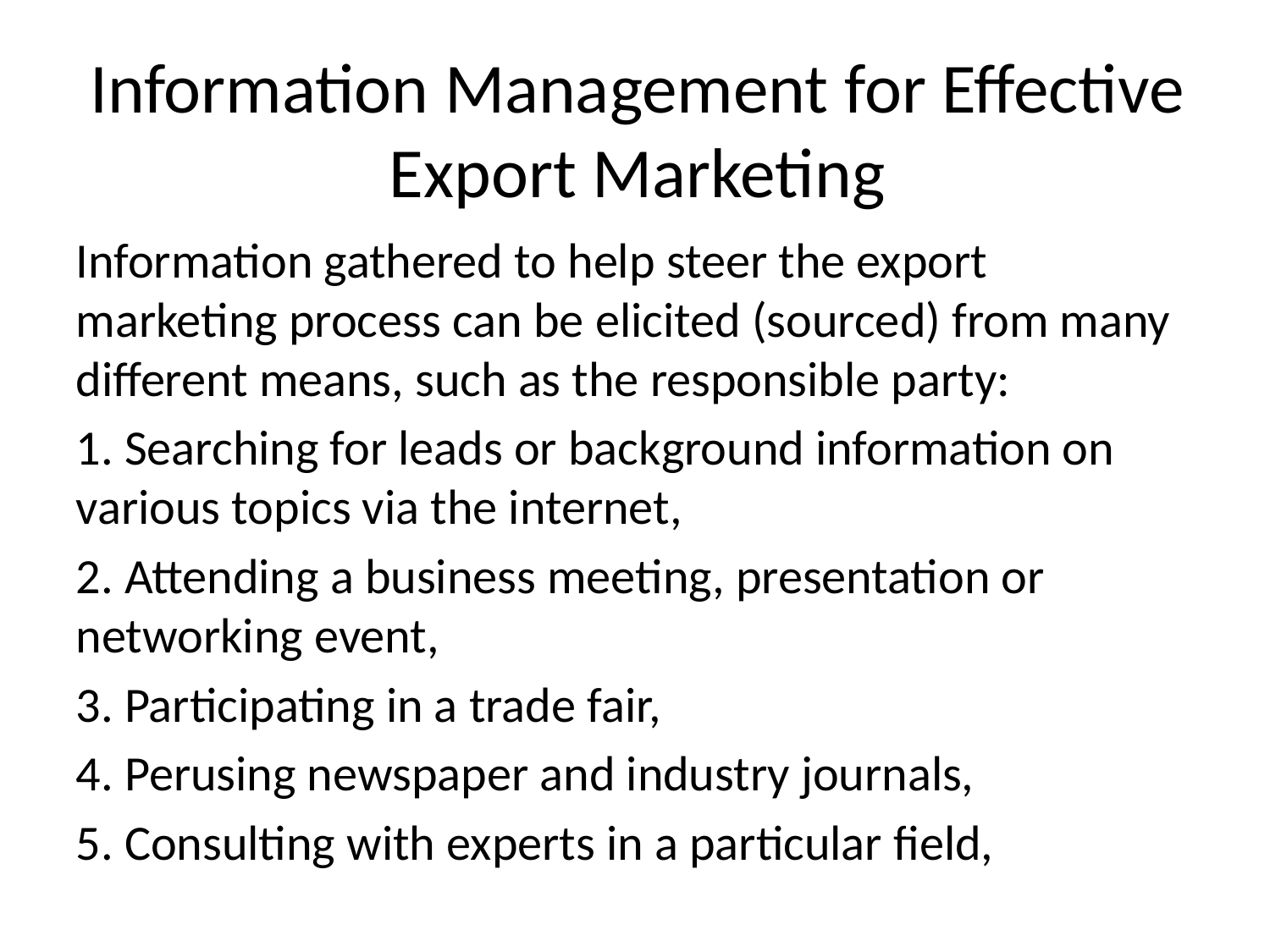

# Information Management for Effective Export Marketing
Information gathered to help steer the export marketing process can be elicited (sourced) from many different means, such as the responsible party:
1. Searching for leads or background information on various topics via the internet,
2. Attending a business meeting, presentation or networking event,
3. Participating in a trade fair,
4. Perusing newspaper and industry journals,
5. Consulting with experts in a particular field,